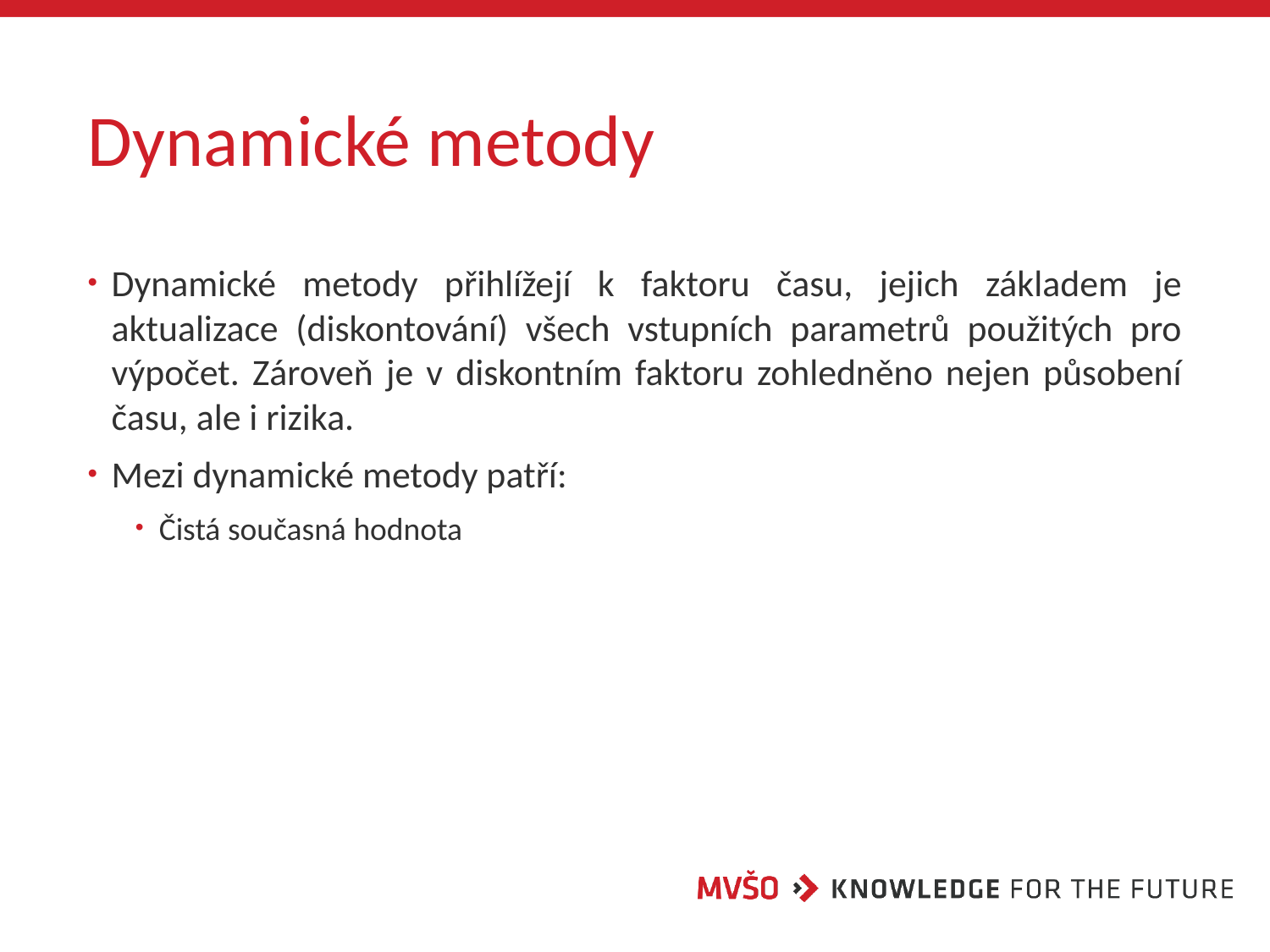

# Dynamické metody
Dynamické metody přihlížejí k faktoru času, jejich základem je aktualizace (diskontování) všech vstupních parametrů použitých pro výpočet. Zároveň je v diskontním faktoru zohledněno nejen působení času, ale i rizika.
Mezi dynamické metody patří:
Čistá současná hodnota